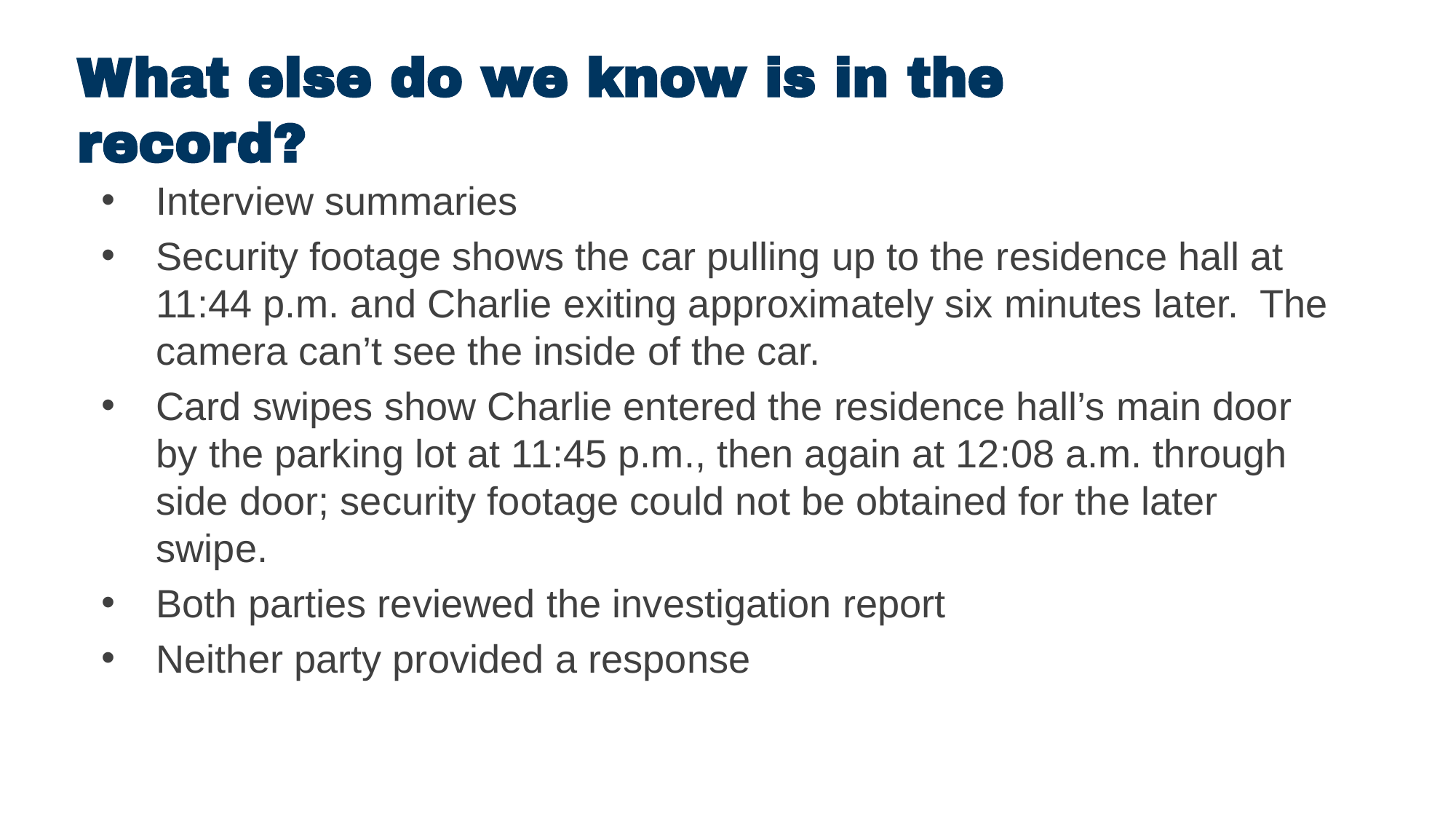

# What else do we know is in the record?
Interview summaries
Security footage shows the car pulling up to the residence hall at 11:44 p.m. and Charlie exiting approximately six minutes later.  The camera can’t see the inside of the car.
Card swipes show Charlie entered the residence hall’s main door by the parking lot at 11:45 p.m., then again at 12:08 a.m. through side door; security footage could not be obtained for the later swipe.
Both parties reviewed the investigation report
Neither party provided a response